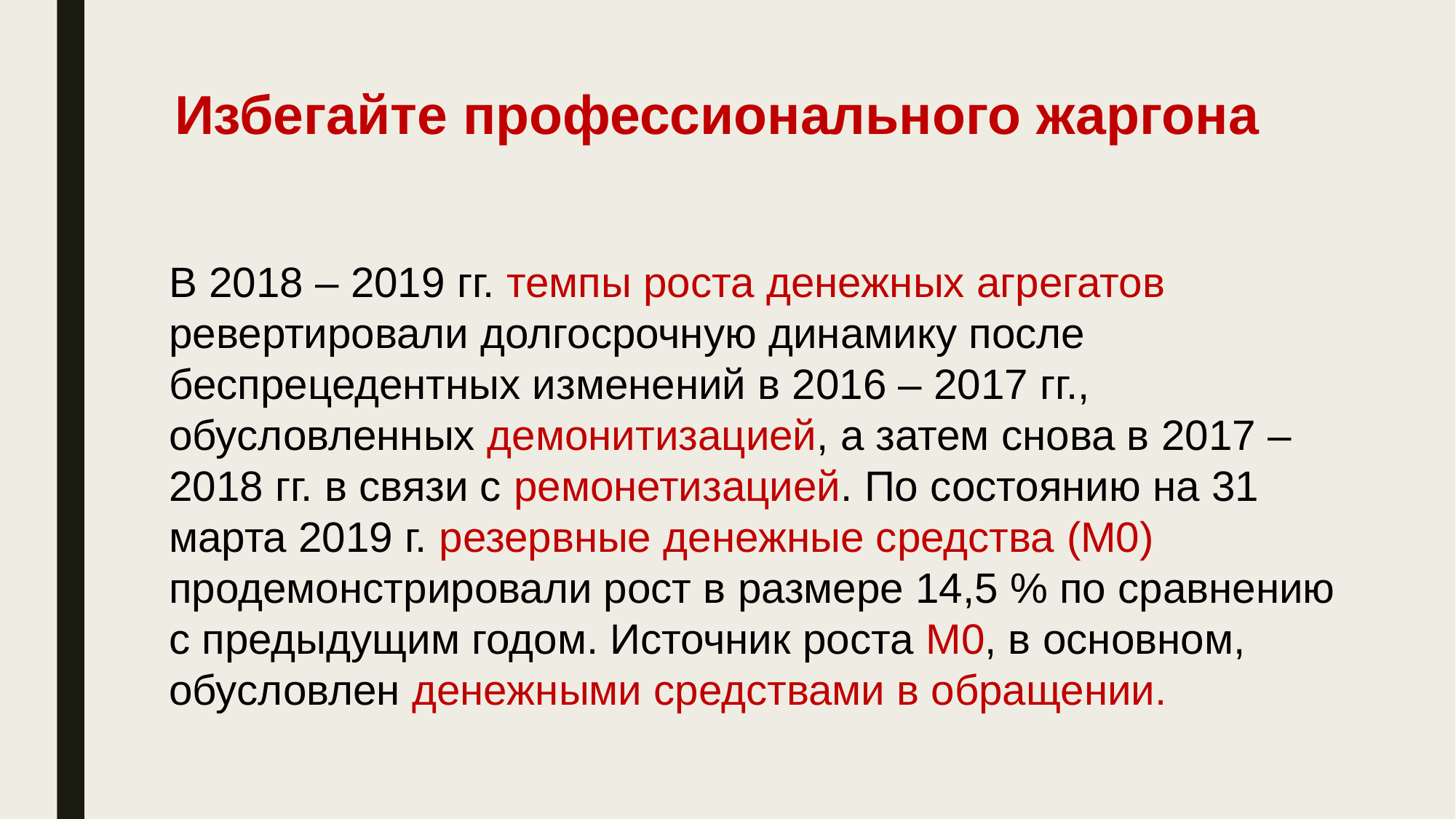

# Избегайте профессионального жаргона
В 2018 – 2019 гг. темпы роста денежных агрегатов ревертировали долгосрочную динамику после беспрецедентных изменений в 2016 – 2017 гг., обусловленных демонитизацией, а затем снова в 2017 – 2018 гг. в связи с ремонетизацией. По состоянию на 31 марта 2019 г. резервные денежные средства (М0) продемонстрировали рост в размере 14,5 % по сравнению с предыдущим годом. Источник роста M0, в основном, обусловлен денежными средствами в обращении.